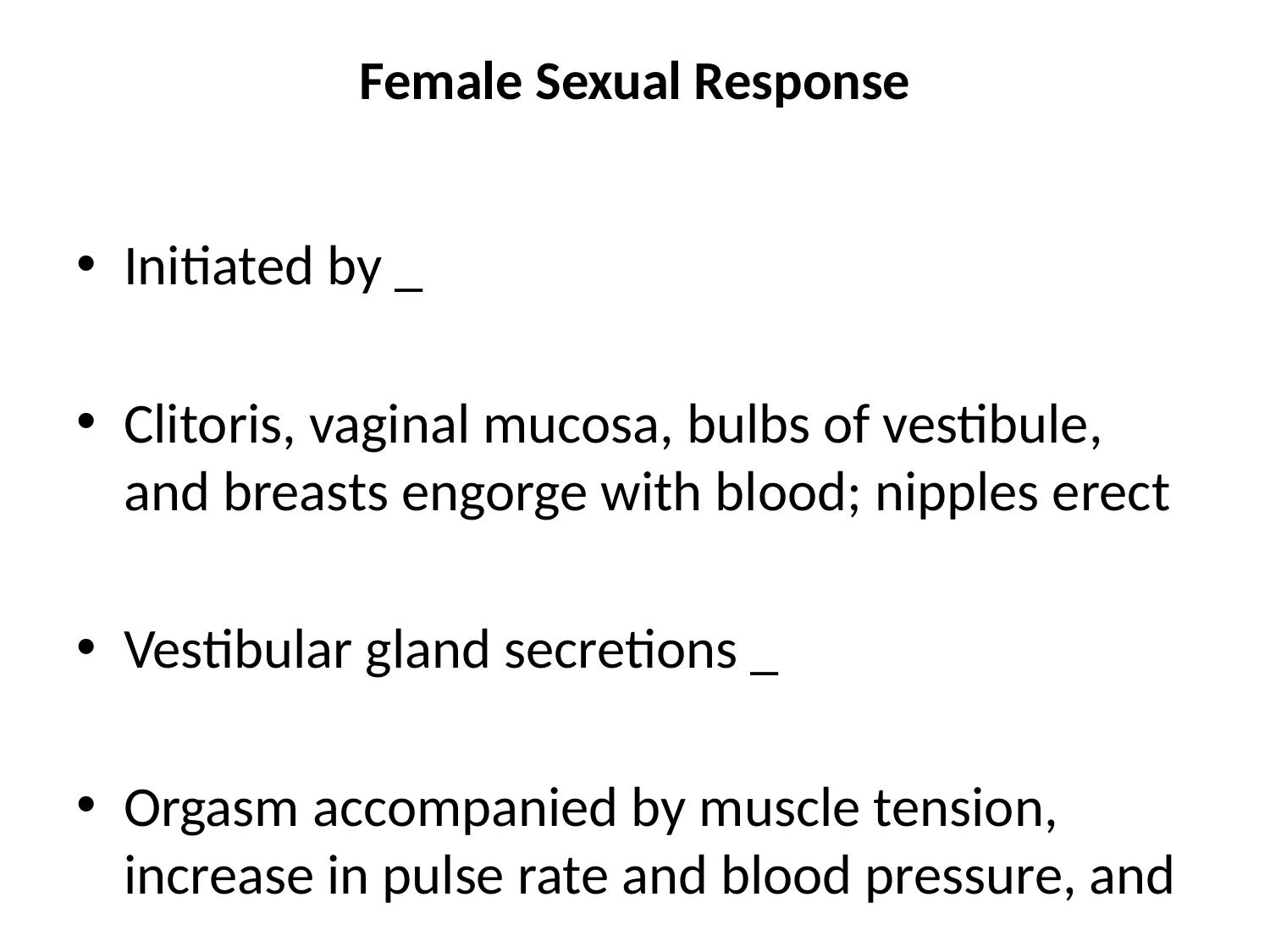

# Female Sexual Response
Initiated by _

Clitoris, vaginal mucosa, bulbs of vestibule, and breasts engorge with blood; nipples erect

Vestibular gland secretions _

Orgasm accompanied by muscle tension, increase in pulse rate and blood pressure, and _